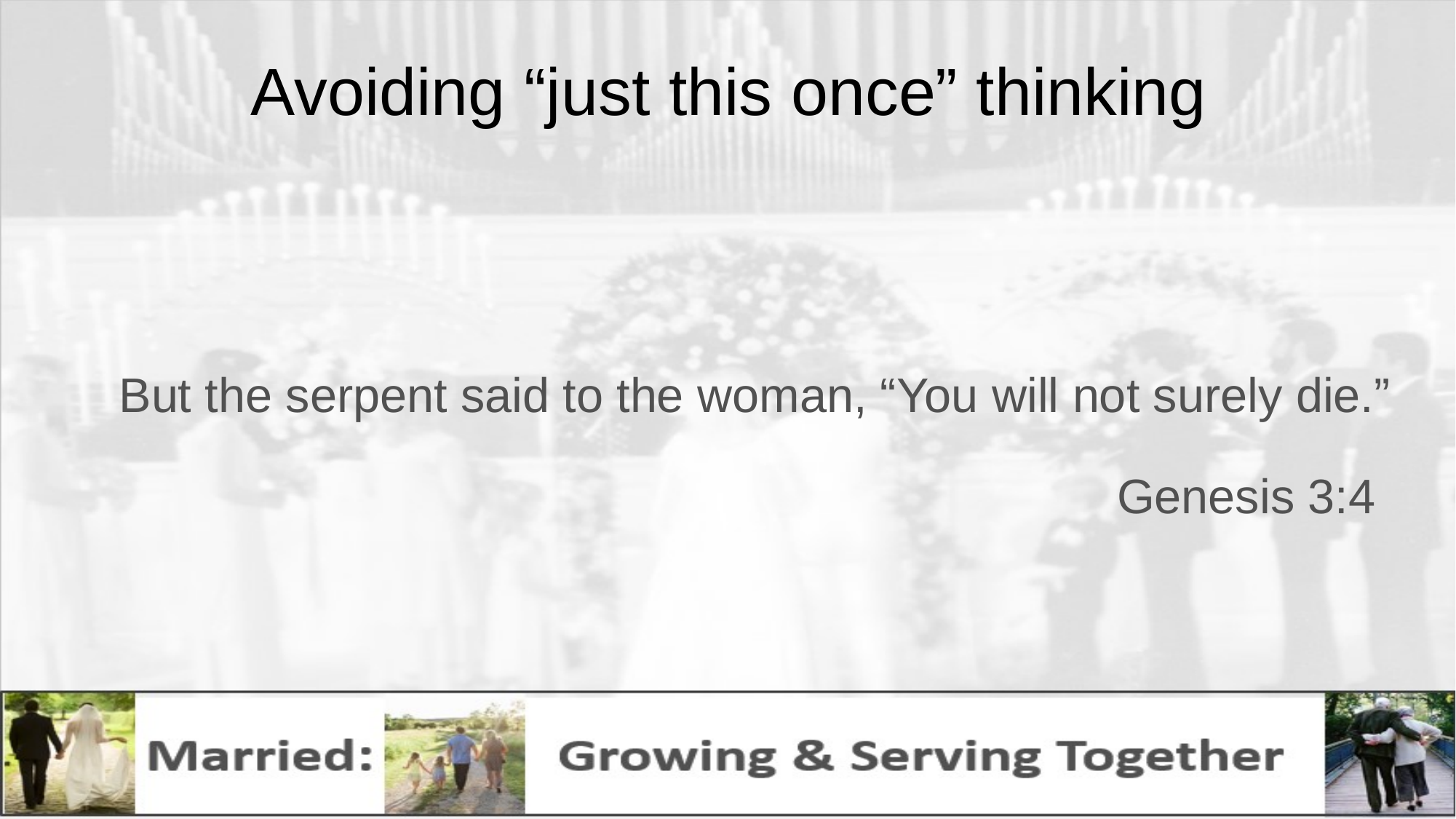

# Avoiding “just this once” thinking

But the serpent said to the woman, “You will not surely die.”
									Genesis 3:4